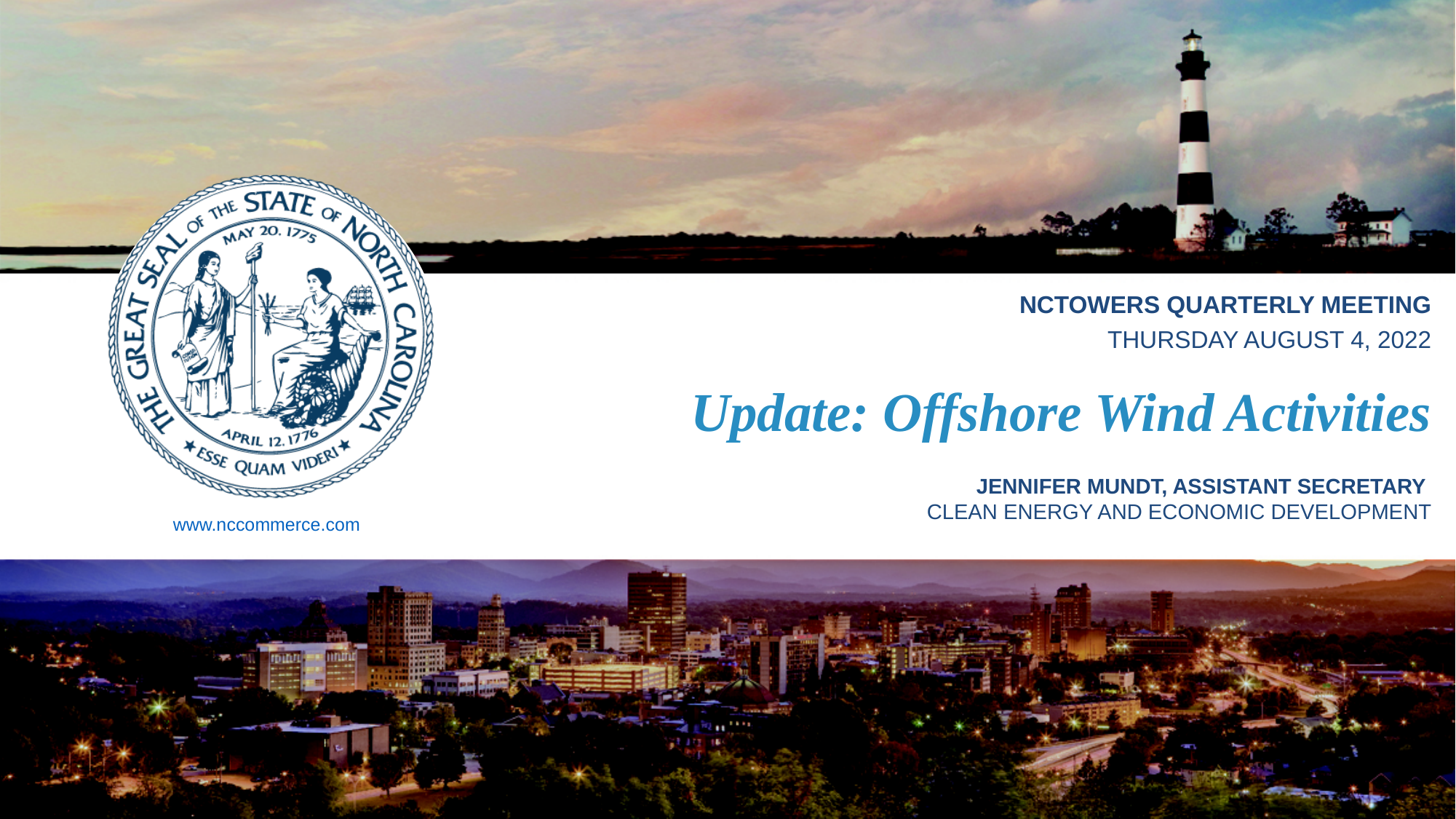

NCTOWERS quarterly meeting
Thursday August 4, 2022
Update: Offshore Wind Activities
Jennifer mundt, Assistant Secretary
Clean energy and economic development
www.nccommerce.com